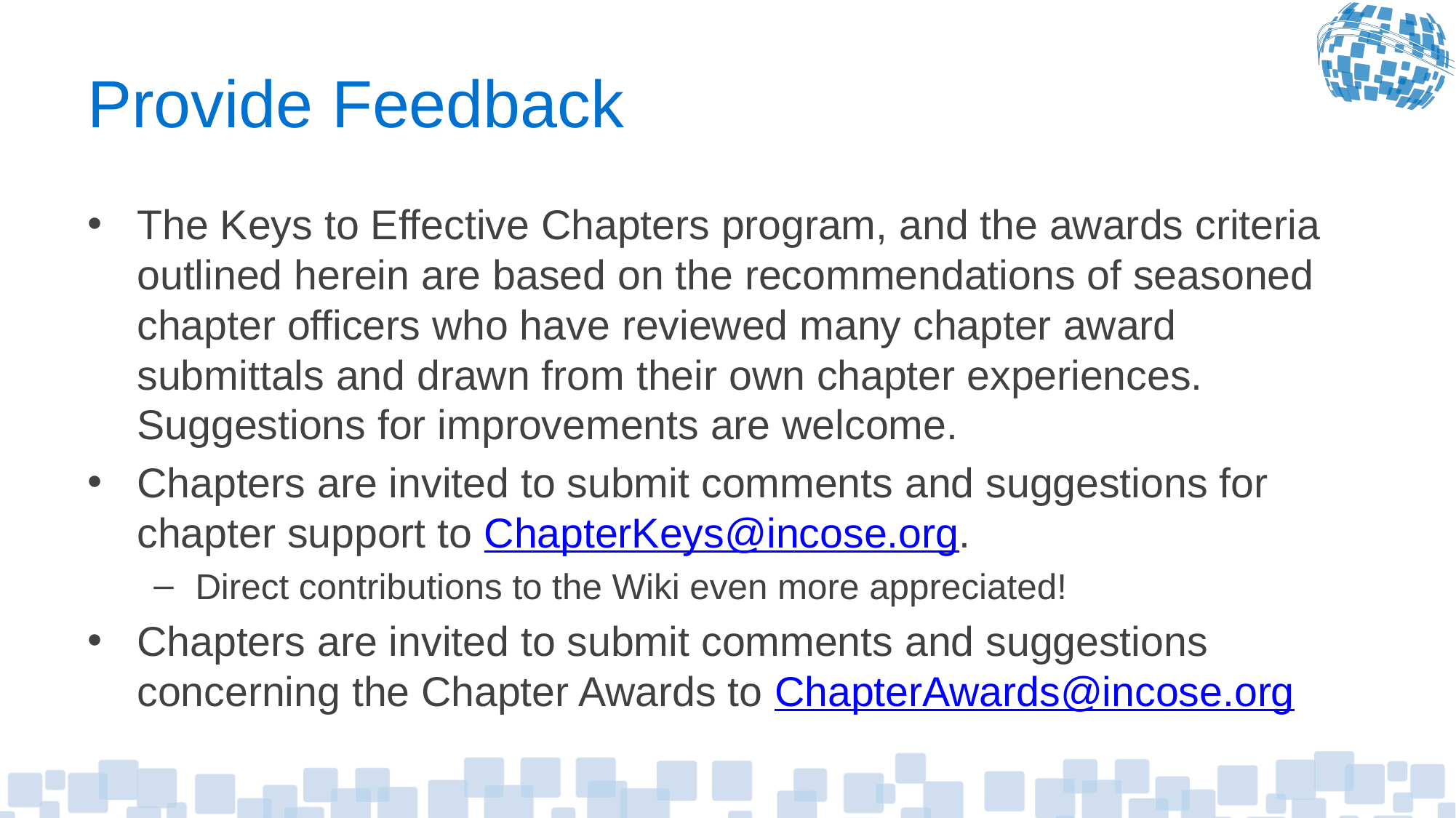

# Provide Feedback
The Keys to Effective Chapters program, and the awards criteria outlined herein are based on the recommendations of seasoned chapter officers who have reviewed many chapter award submittals and drawn from their own chapter experiences. Suggestions for improvements are welcome.
Chapters are invited to submit comments and suggestions for chapter support to ChapterKeys@incose.org.
Direct contributions to the Wiki even more appreciated!
Chapters are invited to submit comments and suggestions concerning the Chapter Awards to ChapterAwards@incose.org